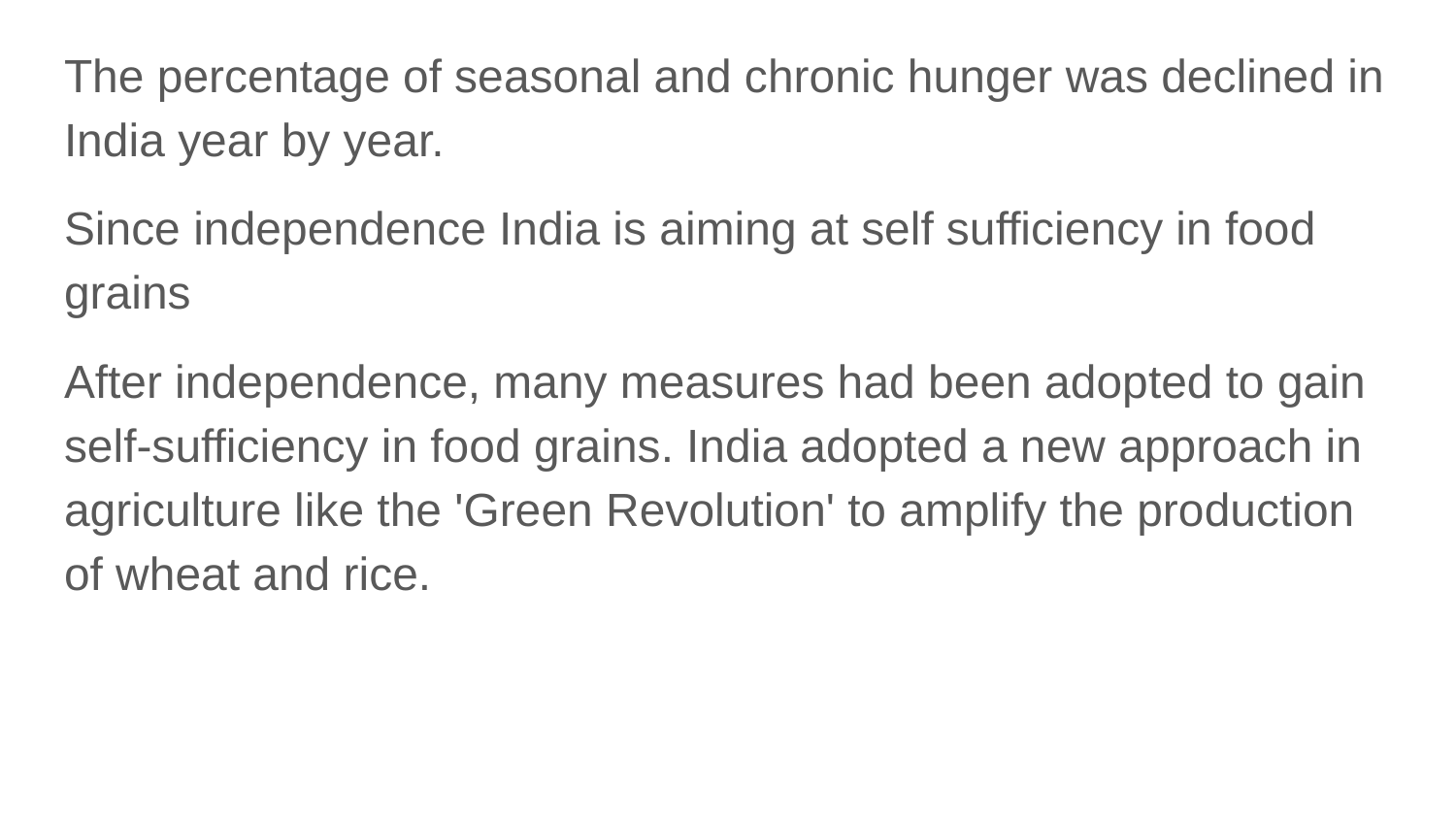

The percentage of seasonal and chronic hunger was declined in India year by year.
Since independence India is aiming at self sufficiency in food grains
After independence, many measures had been adopted to gain self-sufficiency in food grains. India adopted a new approach in agriculture like the 'Green Revolution' to amplify the production of wheat and rice.